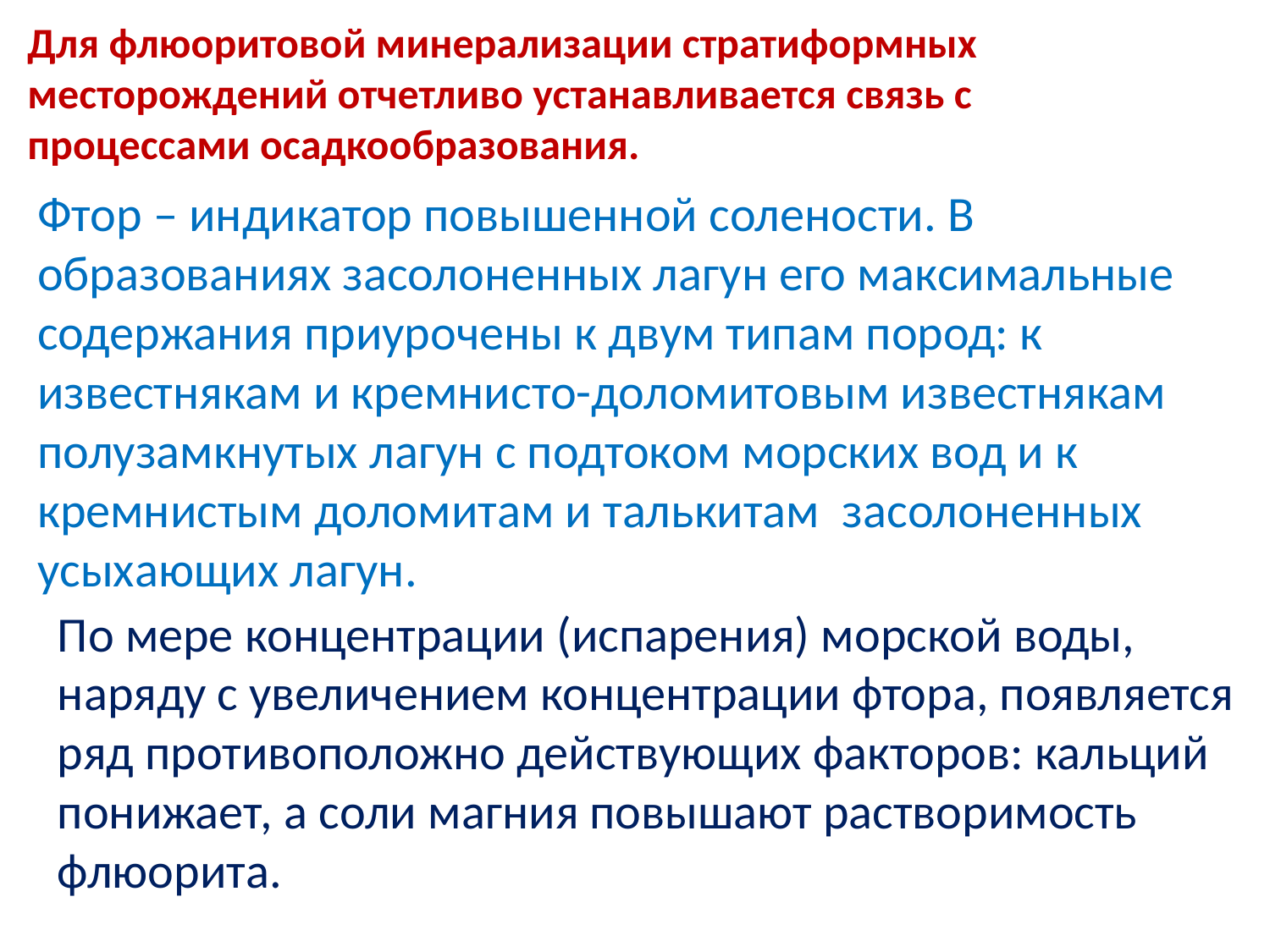

Для флюоритовой минерализации стратиформных месторождений отчетливо устанавливается связь с процессами осадкообразования.
Фтор – индикатор повышенной солености. В образованиях засолоненных лагун его максимальные содержания приурочены к двум типам пород: к известнякам и кремнисто-доломитовым известнякам полузамкнутых лагун с подтоком морских вод и к кремнистым доломитам и талькитам  засолоненных усыхающих лагун.

По мере концентрации (испарения) морской воды, наряду с увеличением концентрации фтора, появляется ряд противоположно действующих факторов: кальций понижает, а соли магния повышают растворимость флюорита.